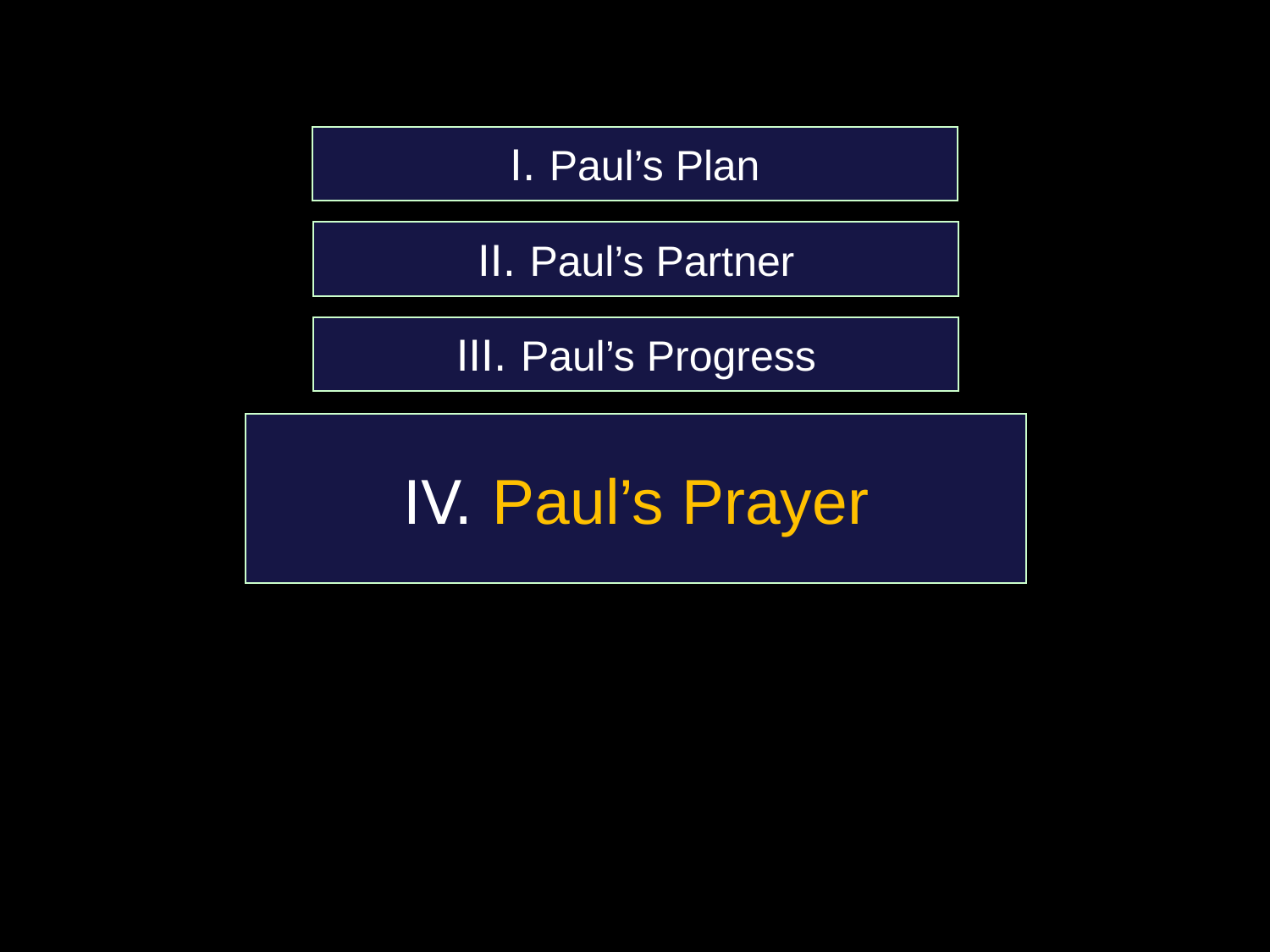

I. Paul’s Plan
II. Paul’s Partner
III. Paul’s Progress
IV. Paul’s Prayer